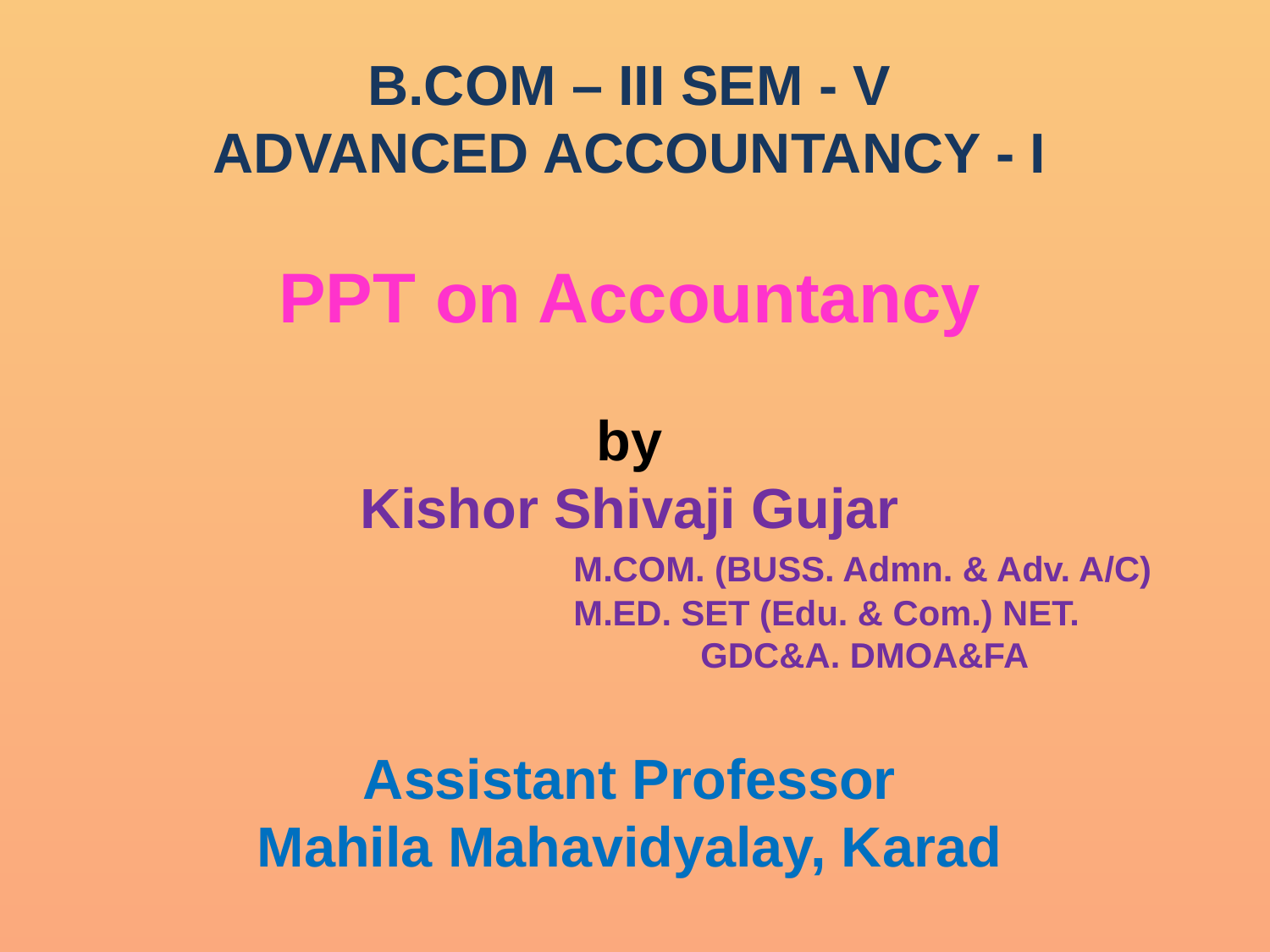

B.COM – III SEM - V
ADVANCED ACCOUNTANCY - I
PPT on Accountancy

by
Kishor Shivaji Gujar
				M.COM. (BUSS. Admn. & Adv. A/C)
				M.ED. SET (Edu. & Com.) NET. 					GDC&A. DMOA&FA

Assistant Professor
Mahila Mahavidyalay, Karad